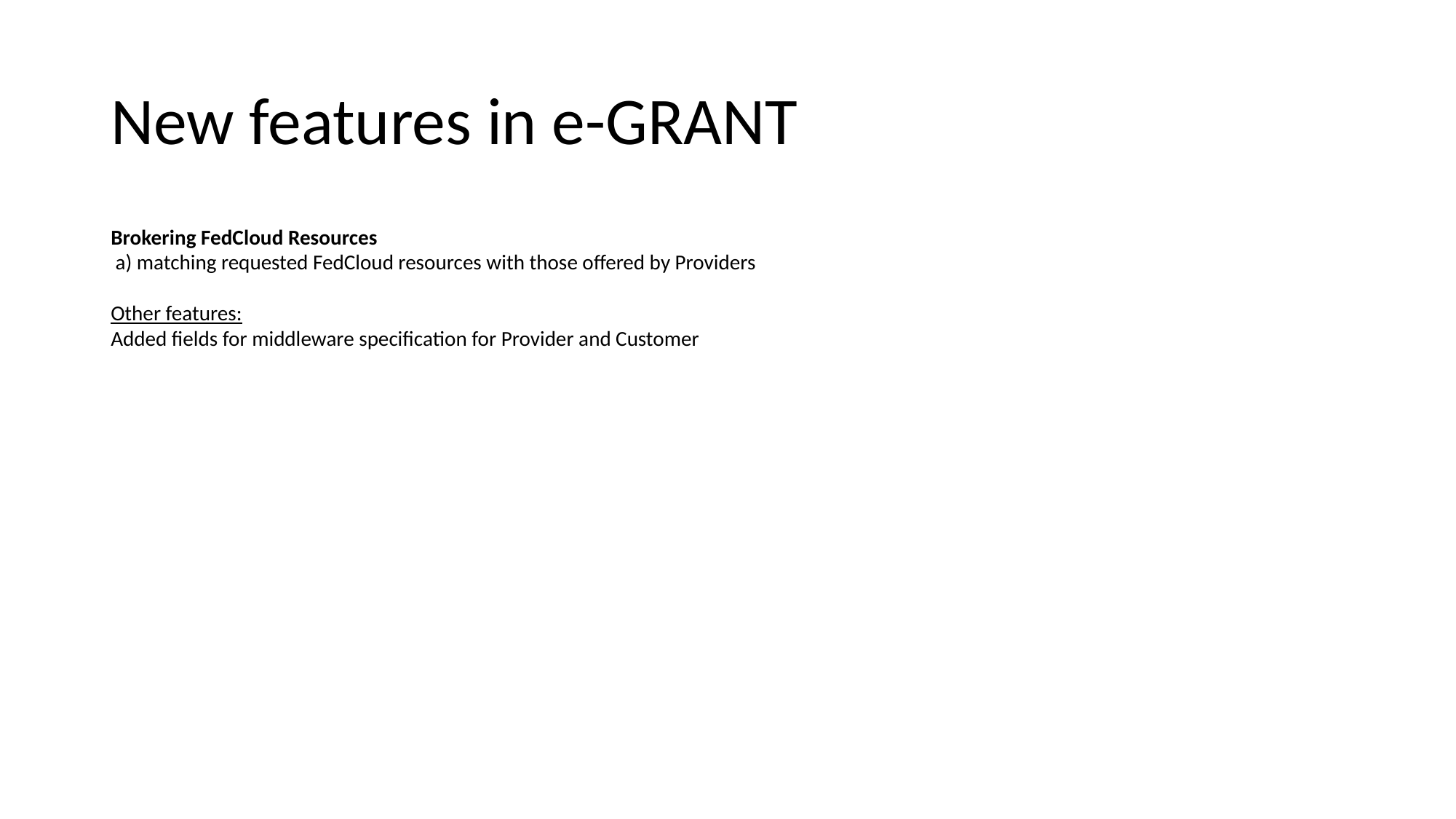

New features in e-GRANT
Brokering FedCloud Resources
 a) matching requested FedCloud resources with those offered by Providers

Other features:
Added fields for middleware specification for Provider and Customer